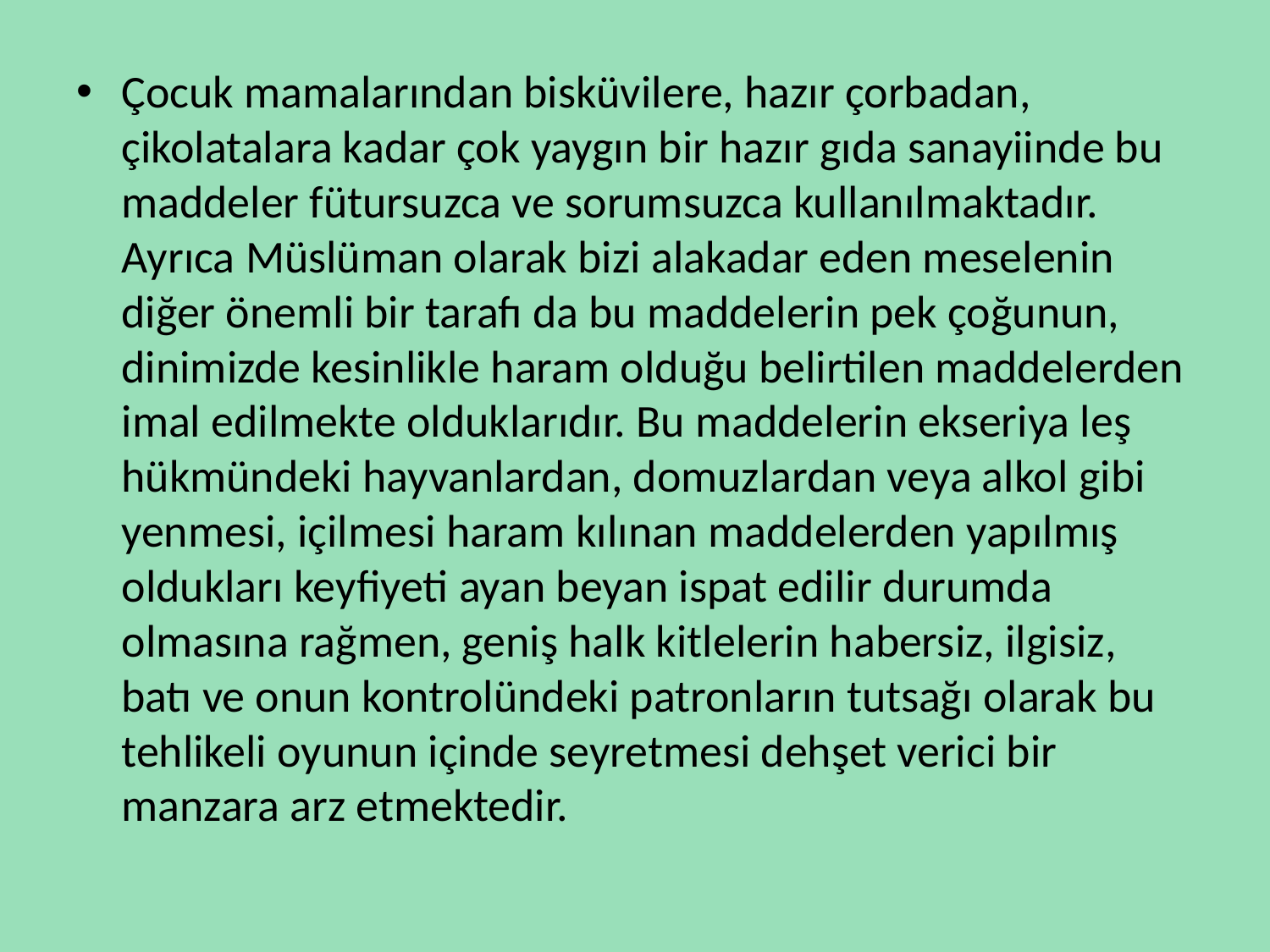

Çocuk mamalarından bisküvilere, hazır çorbadan, çikolatalara kadar çok yaygın bir hazır gıda sanayiinde bu maddeler fütursuzca ve sorumsuzca kullanılmaktadır. Ayrıca Müslüman olarak bizi alakadar eden meselenin diğer önemli bir tarafı da bu maddelerin pek çoğunun, dinimizde kesinlikle haram olduğu belirtilen maddelerden imal edilmekte olduklarıdır. Bu maddelerin ekseriya leş hükmündeki hayvanlardan, domuzlardan veya alkol gibi yenmesi, içilmesi haram kılınan maddelerden yapılmış oldukları keyfiyeti ayan beyan ispat edilir durumda olmasına rağmen, geniş halk kitlelerin habersiz, ilgisiz, batı ve onun kontrolündeki patronların tutsağı olarak bu tehlikeli oyunun içinde seyretmesi dehşet verici bir manzara arz etmektedir.